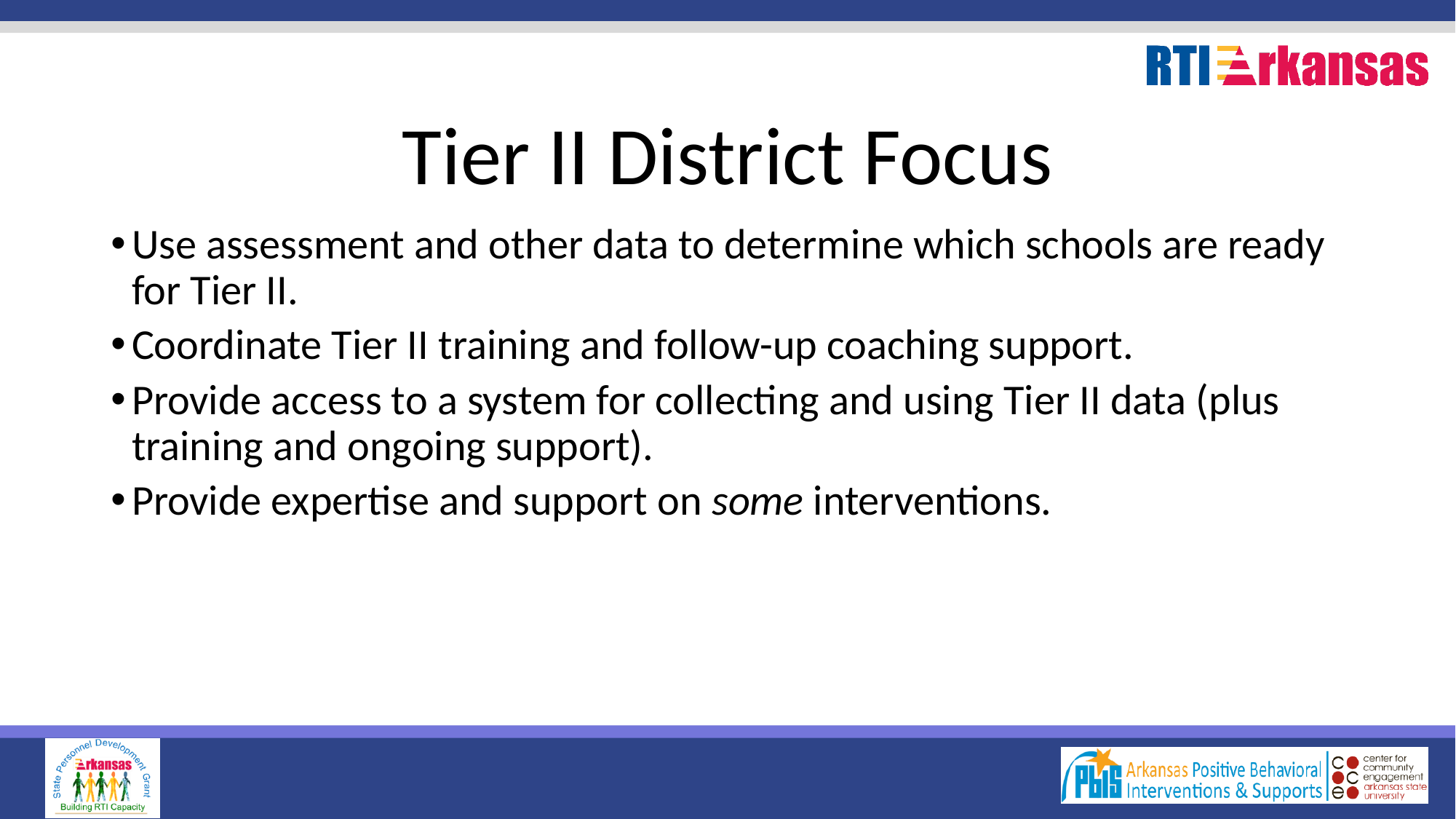

# Tier II District Focus
Use assessment and other data to determine which schools are ready for Tier II.
Coordinate Tier II training and follow-up coaching support.
Provide access to a system for collecting and using Tier II data (plus training and ongoing support).
Provide expertise and support on some interventions.